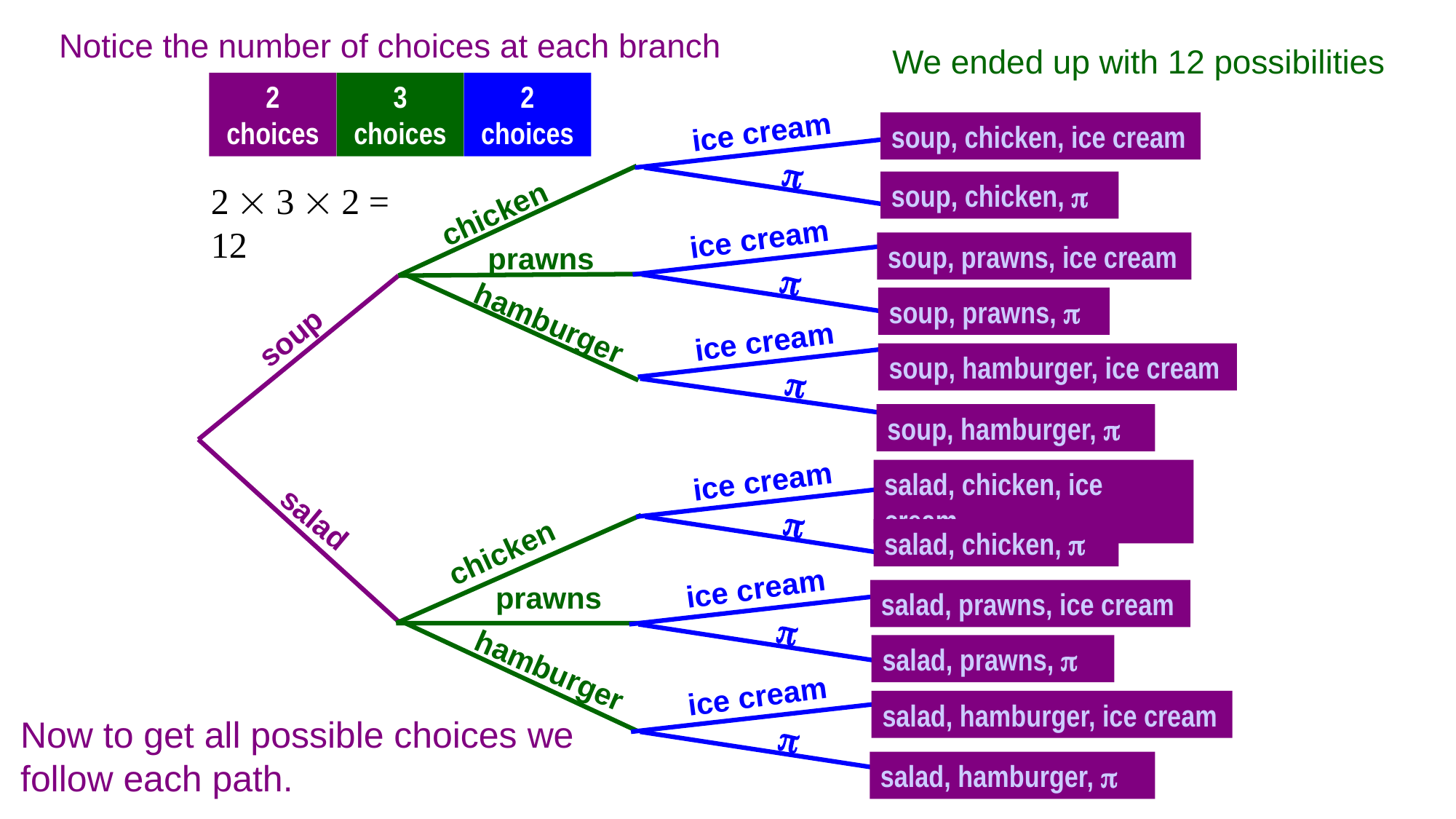

Notice the number of choices at each branch
We ended up with 12 possibilities
2
choices
3
choices
2
choices
ice cream

soup, chicken, ice cream
π

chicken
soup, chicken, π
2 × 3 × 2 = 12
ice cream

soup, prawns, ice cream
prawns

π

soup

hamburger
soup, prawns, π
ice cream

soup, hamburger, ice cream
π

soup, hamburger, π

salad
ice cream

salad, chicken, ice cream
π

chicken
salad, chicken, π
ice cream

prawns

salad, prawns, ice cream
π

hamburger
salad, prawns, π
ice cream

salad, hamburger, ice cream
Now to get all possible choices we follow each path.
π

salad, hamburger, π